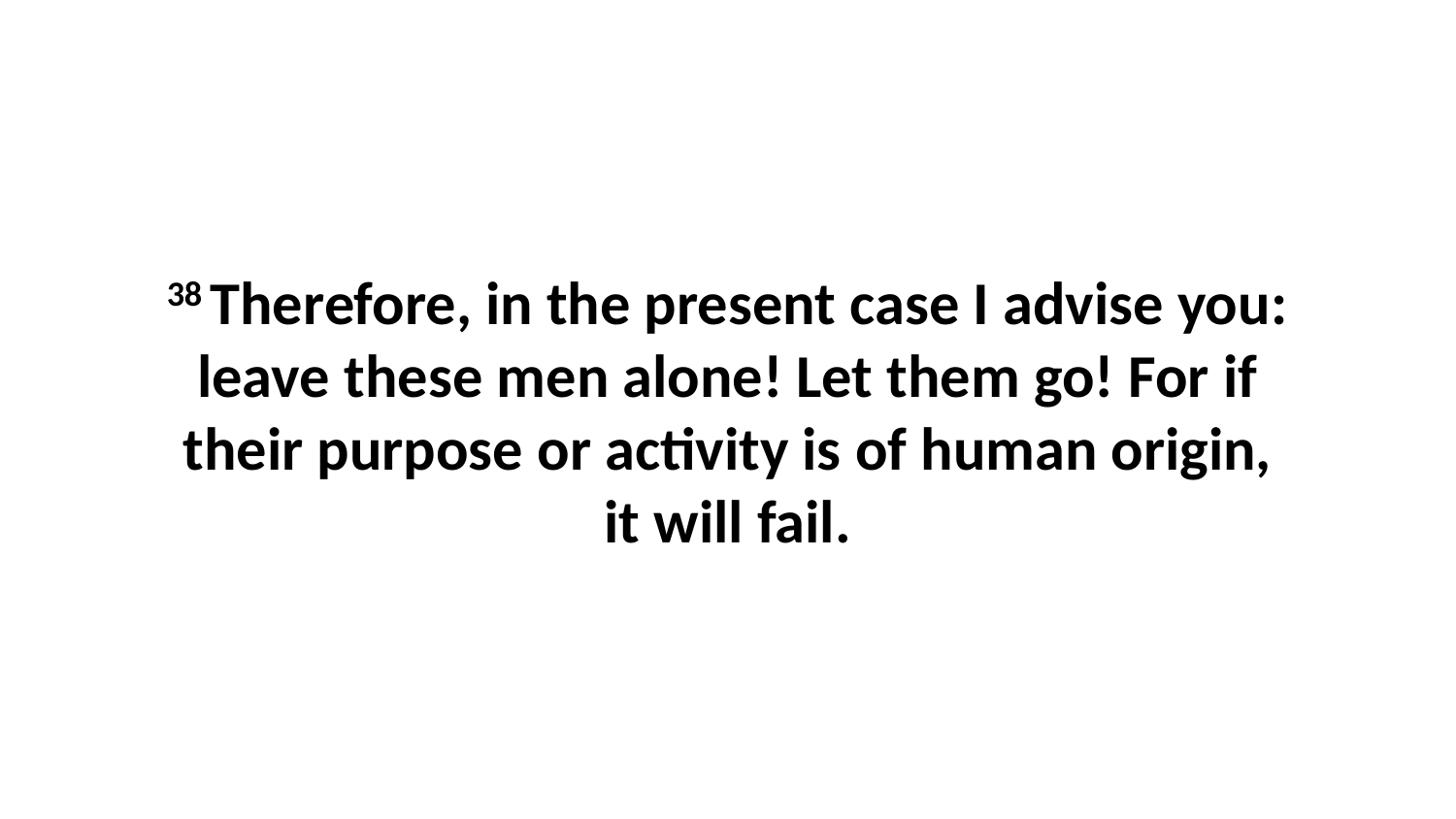

38 Therefore, in the present case I advise you: leave these men alone! Let them go! For if their purpose or activity is of human origin, it will fail.